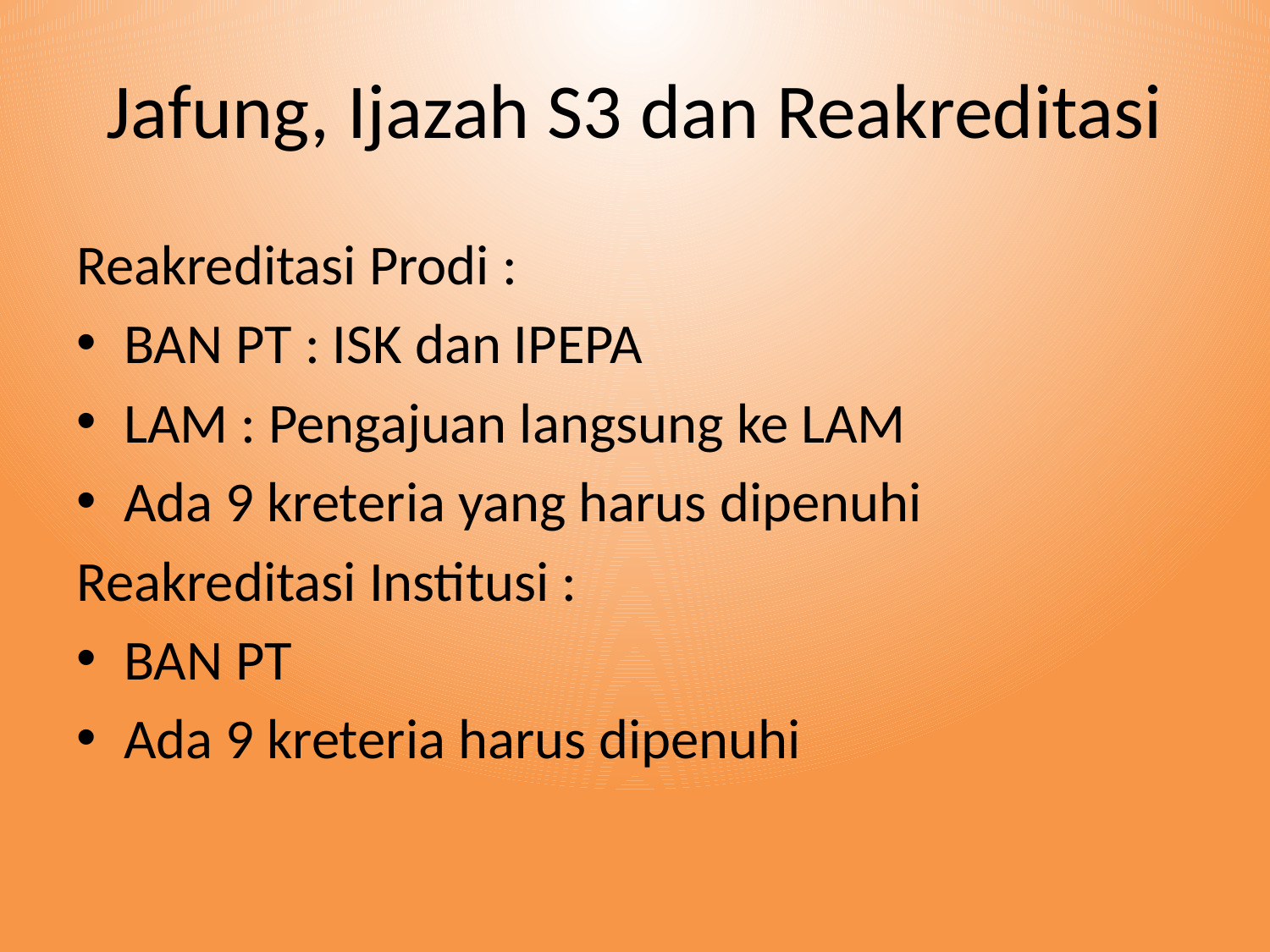

# Jafung, Ijazah S3 dan Reakreditasi
Reakreditasi Prodi :
BAN PT : ISK dan IPEPA
LAM : Pengajuan langsung ke LAM
Ada 9 kreteria yang harus dipenuhi
Reakreditasi Institusi :
BAN PT
Ada 9 kreteria harus dipenuhi